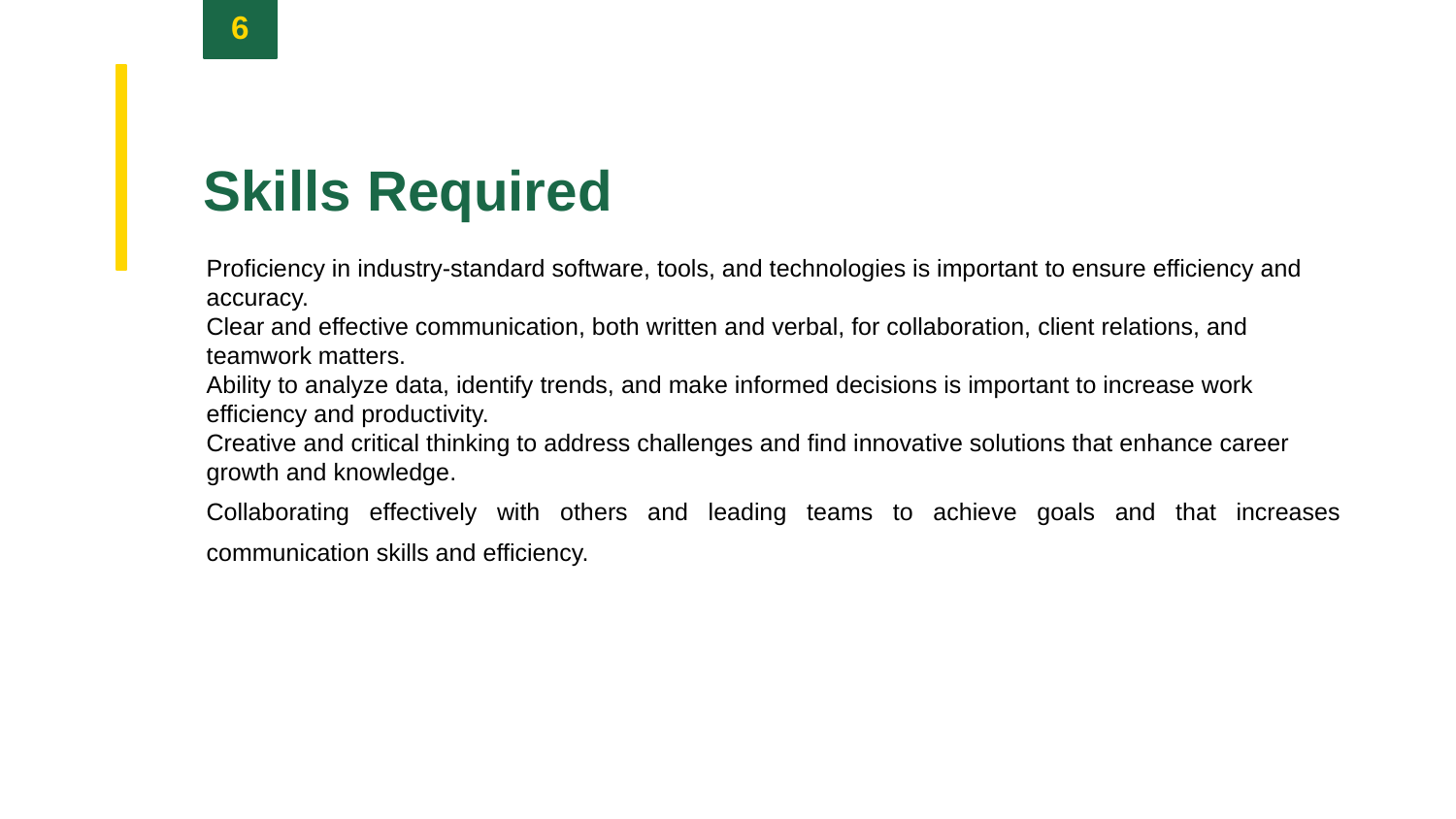

6

Skills Required
Proficiency in industry-standard software, tools, and technologies is important to ensure efficiency and accuracy.
Clear and effective communication, both written and verbal, for collaboration, client relations, and teamwork matters.
Ability to analyze data, identify trends, and make informed decisions is important to increase work efficiency and productivity.
Creative and critical thinking to address challenges and find innovative solutions that enhance career growth and knowledge.
Collaborating effectively with others and leading teams to achieve goals and that increases communication skills and efficiency.